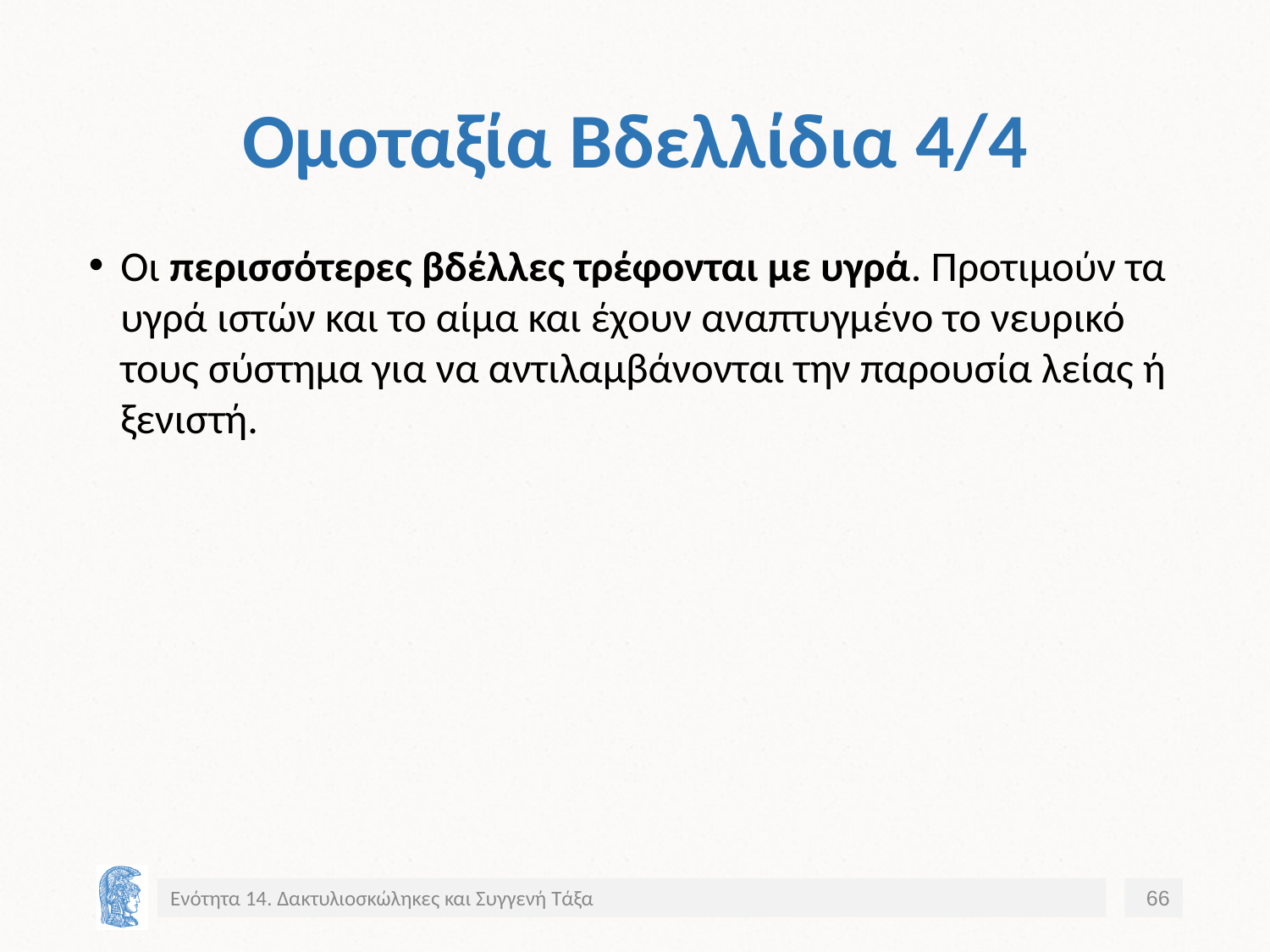

# Ομοταξία Βδελλίδια 4/4
Οι περισσότερες βδέλλες τρέφονται με υγρά. Προτιμούν τα υγρά ιστών και το αίμα και έχουν αναπτυγμένο το νευρικό τους σύστημα για να αντιλαμβάνονται την παρουσία λείας ή ξενιστή.
Ενότητα 14. Δακτυλιοσκώληκες και Συγγενή Τάξα
66